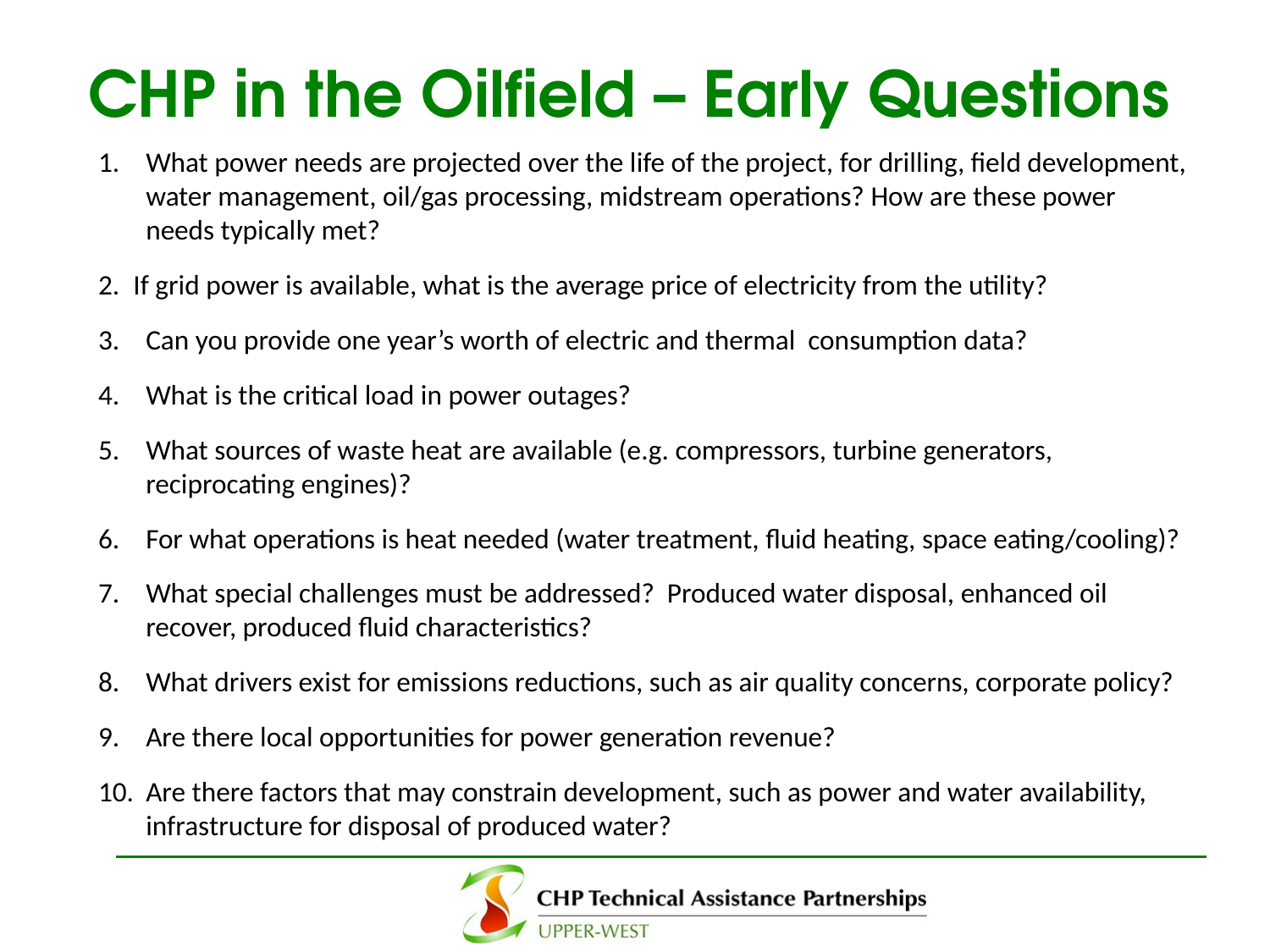

CHP in the Oilfield – Early Questions
What power needs are projected over the life of the project, for drilling, field development, water management, oil/gas processing, midstream operations? How are these power needs typically met?
If grid power is available, what is the average price of electricity from the utility?
Can you provide one year’s worth of electric and thermal  consumption data?
What is the critical load in power outages?
What sources of waste heat are available (e.g. compressors, turbine generators, reciprocating engines)?
For what operations is heat needed (water treatment, fluid heating, space eating/cooling)?
What special challenges must be addressed?  Produced water disposal, enhanced oil recover, produced fluid characteristics?
What drivers exist for emissions reductions, such as air quality concerns, corporate policy?
Are there local opportunities for power generation revenue?
Are there factors that may constrain development, such as power and water availability, infrastructure for disposal of produced water?